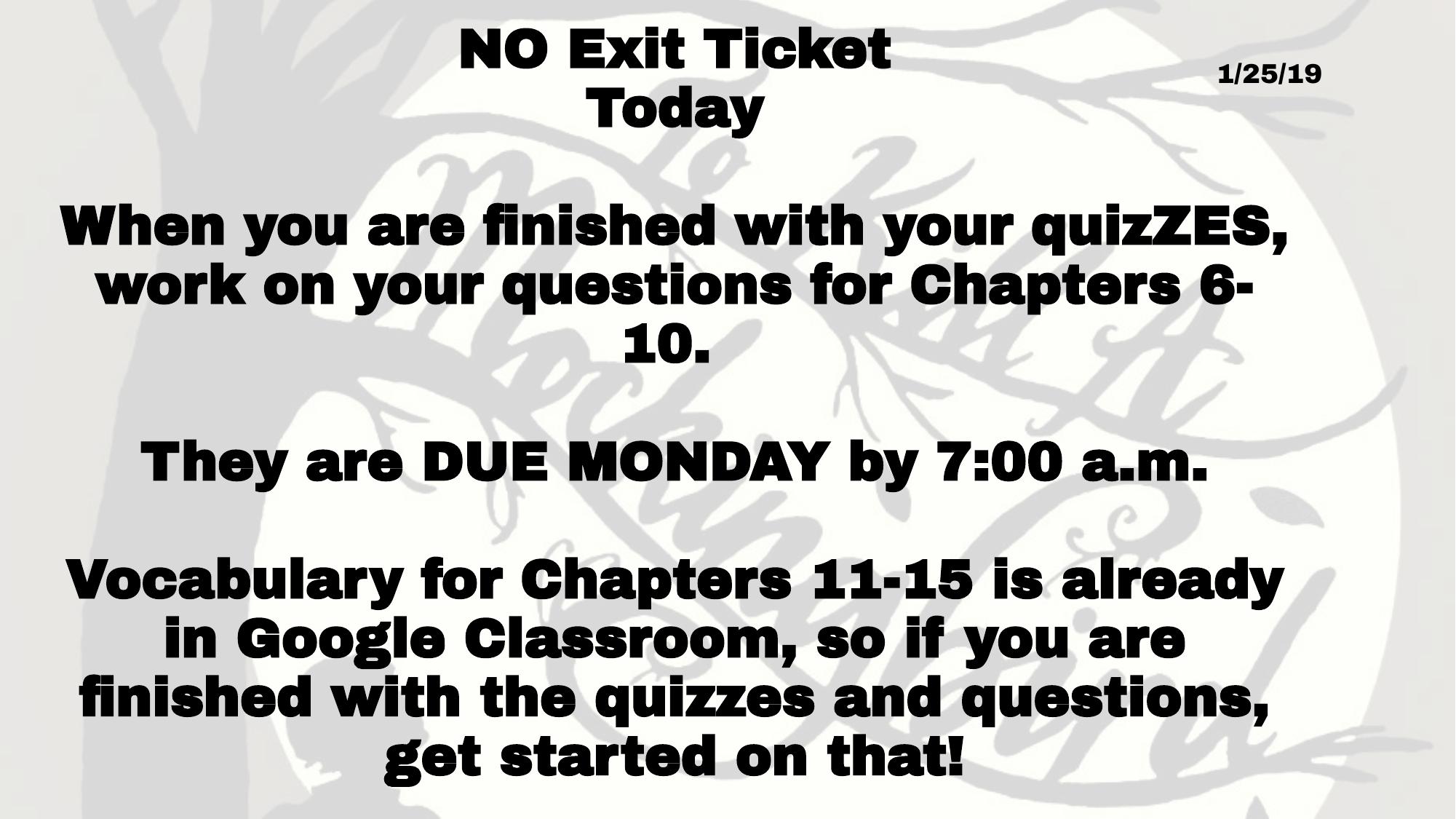

# NO Exit Ticket Today When you are finished with your quizZES, work on your questions for Chapters 6-10. They are DUE MONDAY by 7:00 a.m. Vocabulary for Chapters 11-15 is already in Google Classroom, so if you are finished with the quizzes and questions, get started on that!
1/25/19